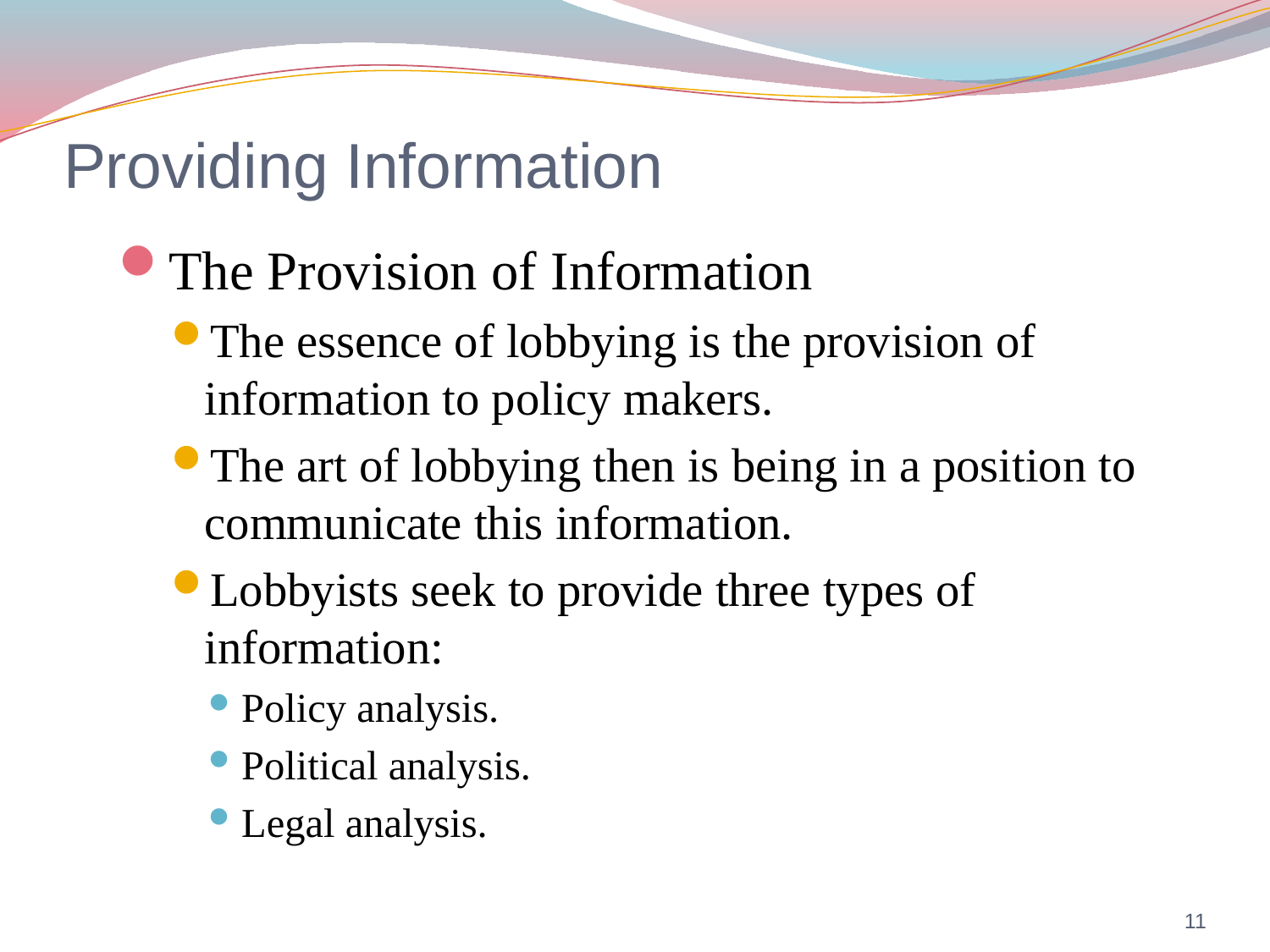

# Providing Information
The Provision of Information
The essence of lobbying is the provision of information to policy makers.
The art of lobbying then is being in a position to communicate this information.
Lobbyists seek to provide three types of information:
Policy analysis.
Political analysis.
Legal analysis.

11